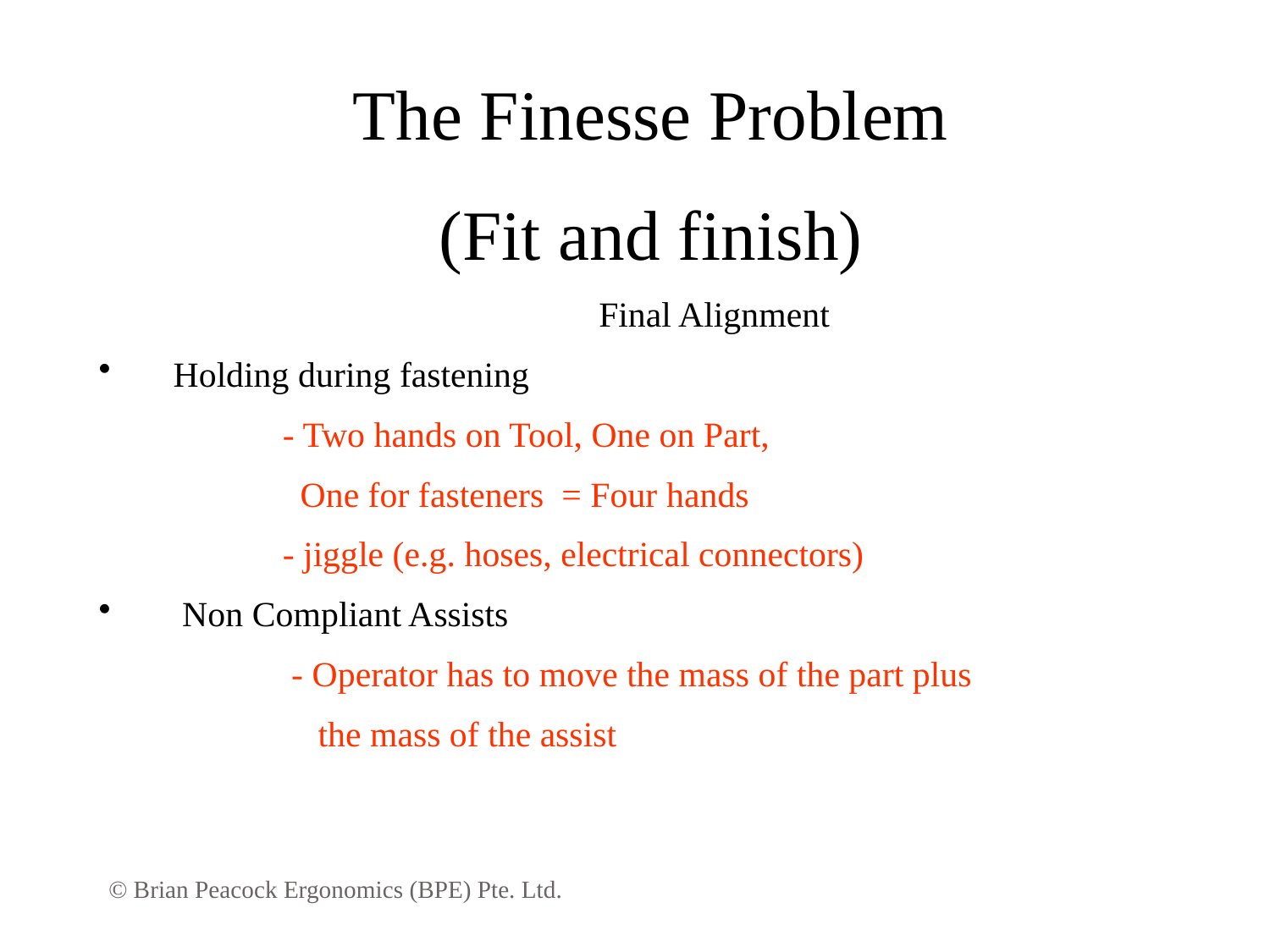

The Finesse Problem
(Fit and finish)
	Final Alignment
     Holding during fastening
	   - Two hands on Tool, One on Part,
	     One for fasteners  = Four hands
	   - jiggle (e.g. hoses, electrical connectors)
      Non Compliant Assists
	    - Operator has to move the mass of the part plus
	       the mass of the assist
© Brian Peacock Ergonomics (BPE) Pte. Ltd.